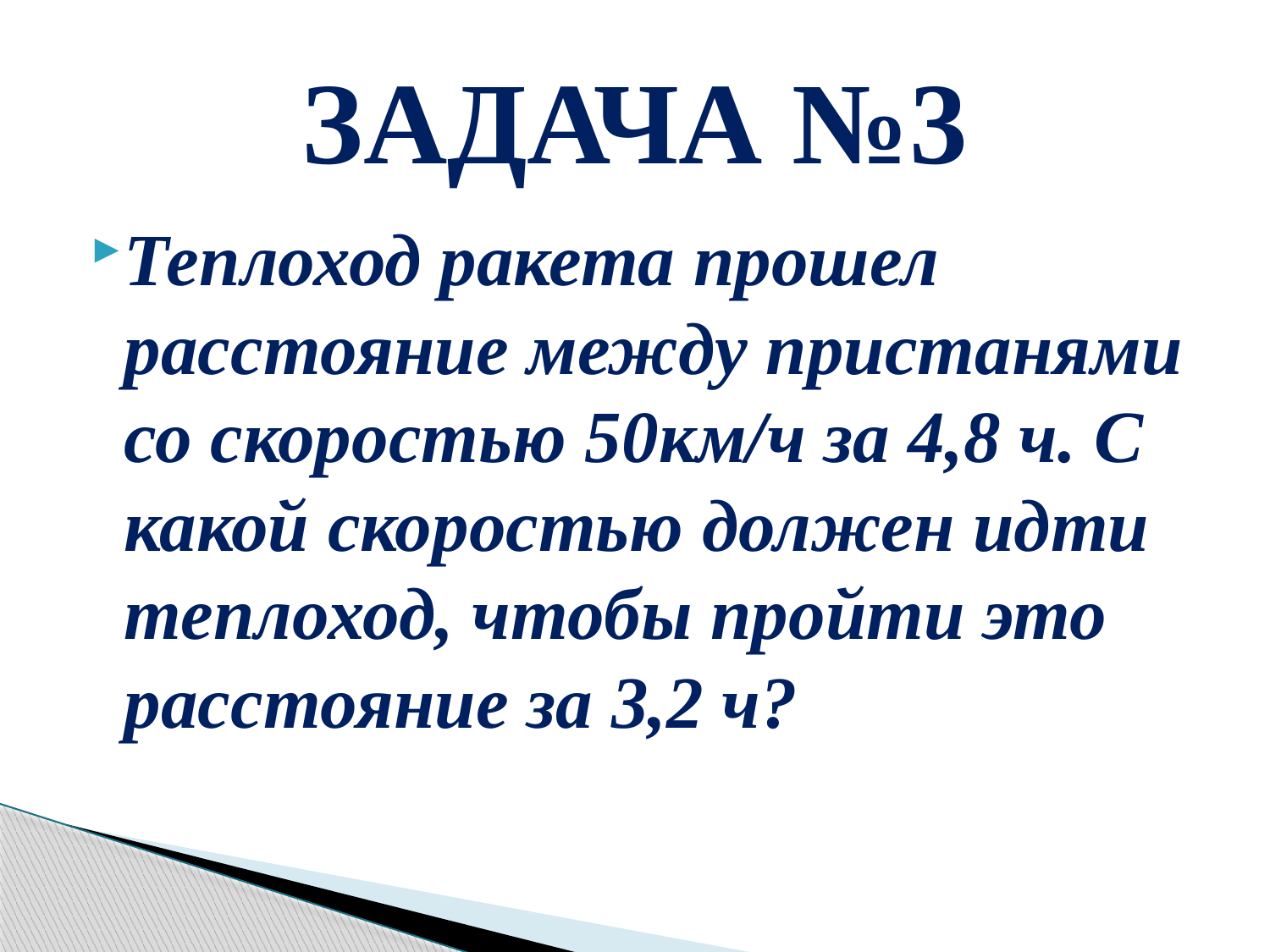

# ЗАДАЧА №3
Теплоход ракета прошел расстояние между пристанями со скоростью 50км/ч за 4,8 ч. С какой скоростью должен идти теплоход, чтобы пройти это расстояние за 3,2 ч?